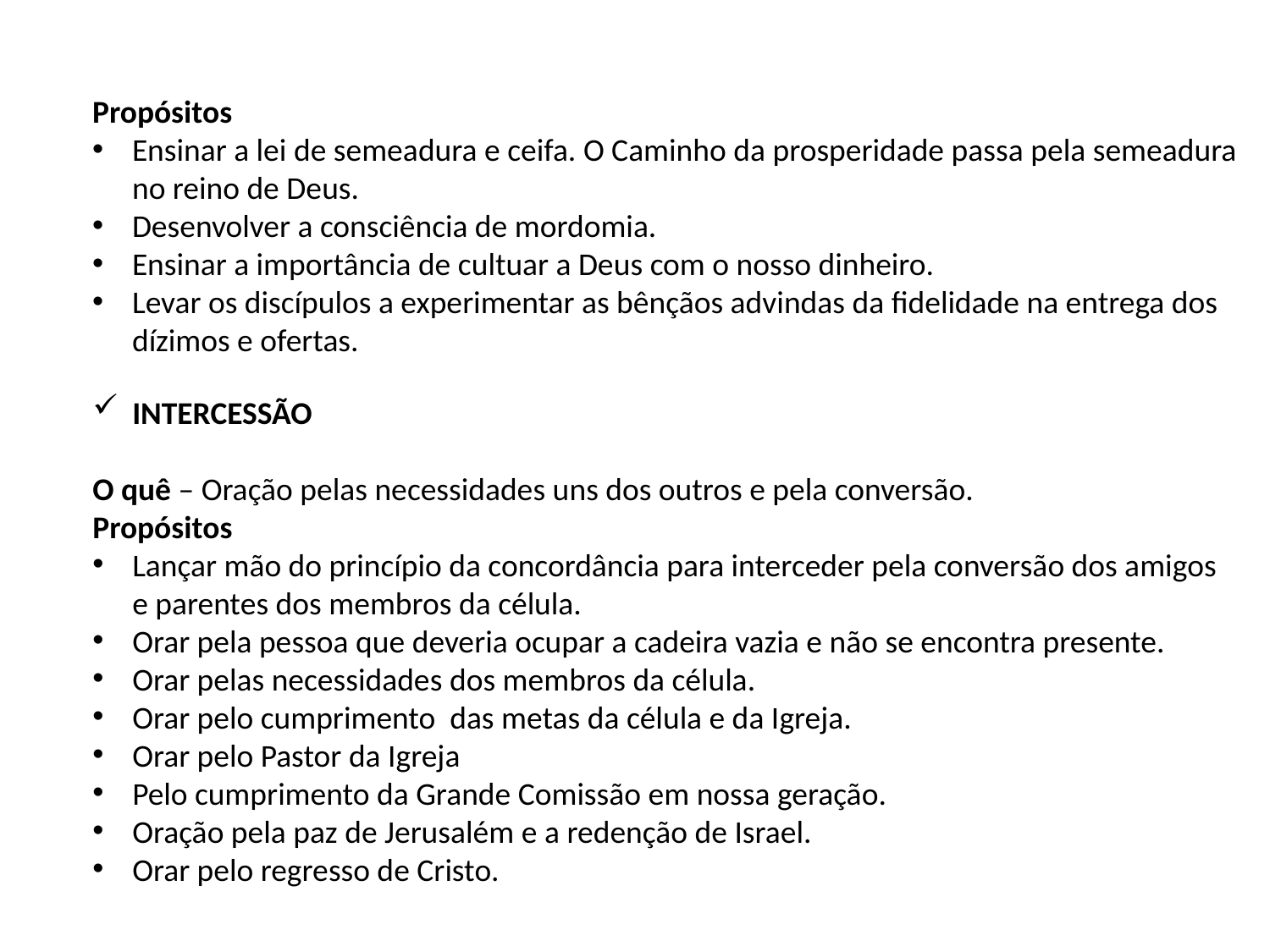

Propósitos
Ensinar a lei de semeadura e ceifa. O Caminho da prosperidade passa pela semeadura no reino de Deus.
Desenvolver a consciência de mordomia.
Ensinar a importância de cultuar a Deus com o nosso dinheiro.
Levar os discípulos a experimentar as bênçãos advindas da fidelidade na entrega dos dízimos e ofertas.
INTERCESSÃO

O quê – Oração pelas necessidades uns dos outros e pela conversão.
Propósitos
Lançar mão do princípio da concordância para interceder pela conversão dos amigos e parentes dos membros da célula.
Orar pela pessoa que deveria ocupar a cadeira vazia e não se encontra presente.
Orar pelas necessidades dos membros da célula.
Orar pelo cumprimento  das metas da célula e da Igreja.
Orar pelo Pastor da Igreja
Pelo cumprimento da Grande Comissão em nossa geração.
Oração pela paz de Jerusalém e a redenção de Israel.
Orar pelo regresso de Cristo.